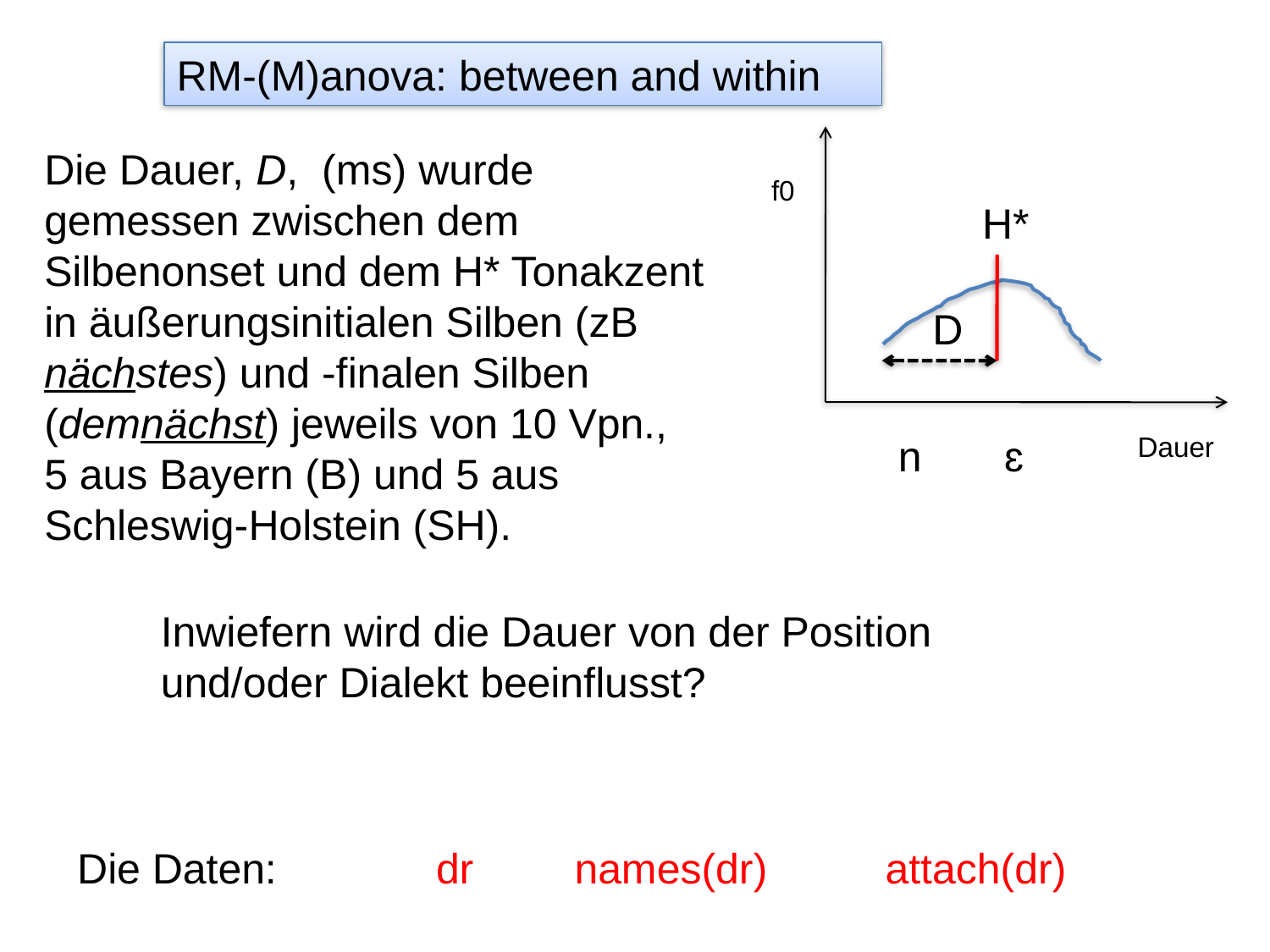

RM-(M)anova: between and within
Die Dauer, D,  (ms) wurde gemessen zwischen dem Silbenonset und dem H* Tonakzent in äußerungsinitialen Silben (zB nächstes) und -finalen Silben (demnächst) jeweils von 10 Vpn.,     5 aus Bayern (B) und 5 aus Schleswig-Holstein (SH).
f0
H*

D
n
ɛ
Dauer
Inwiefern wird die Dauer von der Position und/oder Dialekt beeinflusst?
dr
names(dr)
Die Daten:
attach(dr)